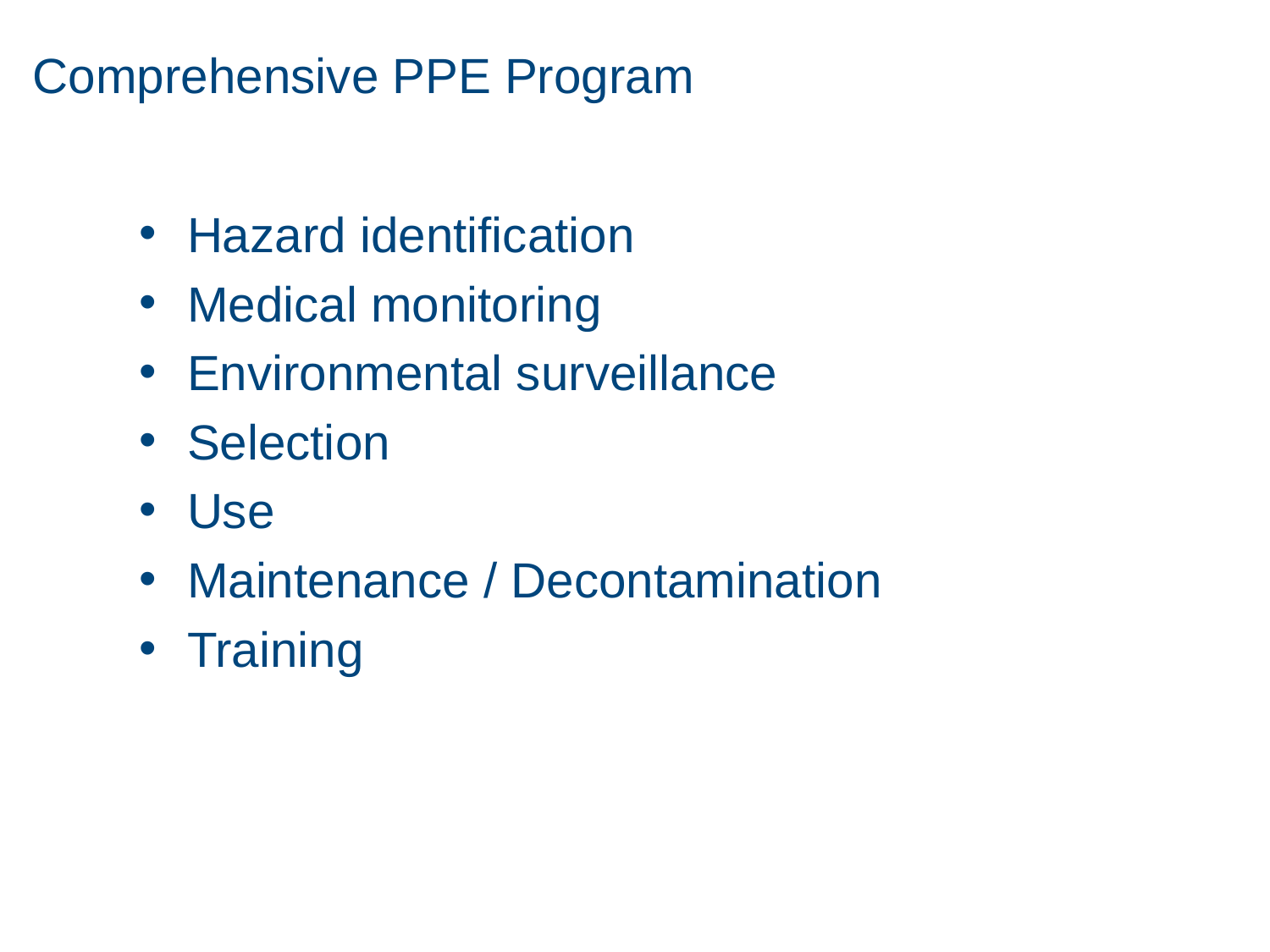

# Comprehensive PPE Program
Hazard identification
Medical monitoring
Environmental surveillance
Selection
Use
Maintenance / Decontamination
Training

17